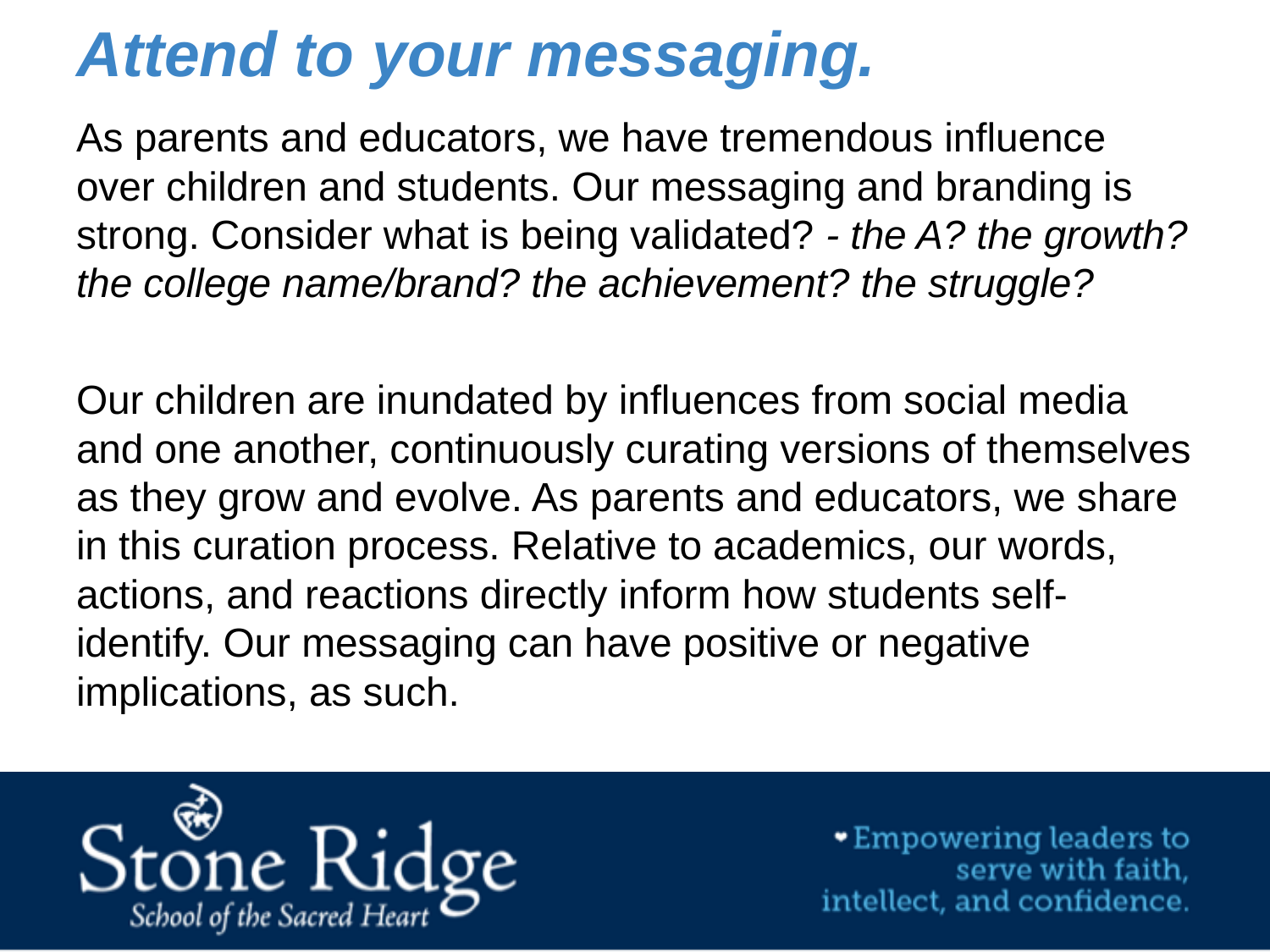

# Attend to your messaging.
As parents and educators, we have tremendous influence over children and students. Our messaging and branding is strong. Consider what is being validated? - the A? the growth? the college name/brand? the achievement? the struggle?

Our children are inundated by influences from social media and one another, continuously curating versions of themselves as they grow and evolve. As parents and educators, we share in this curation process. Relative to academics, our words, actions, and reactions directly inform how students self-identify. Our messaging can have positive or negative implications, as such.